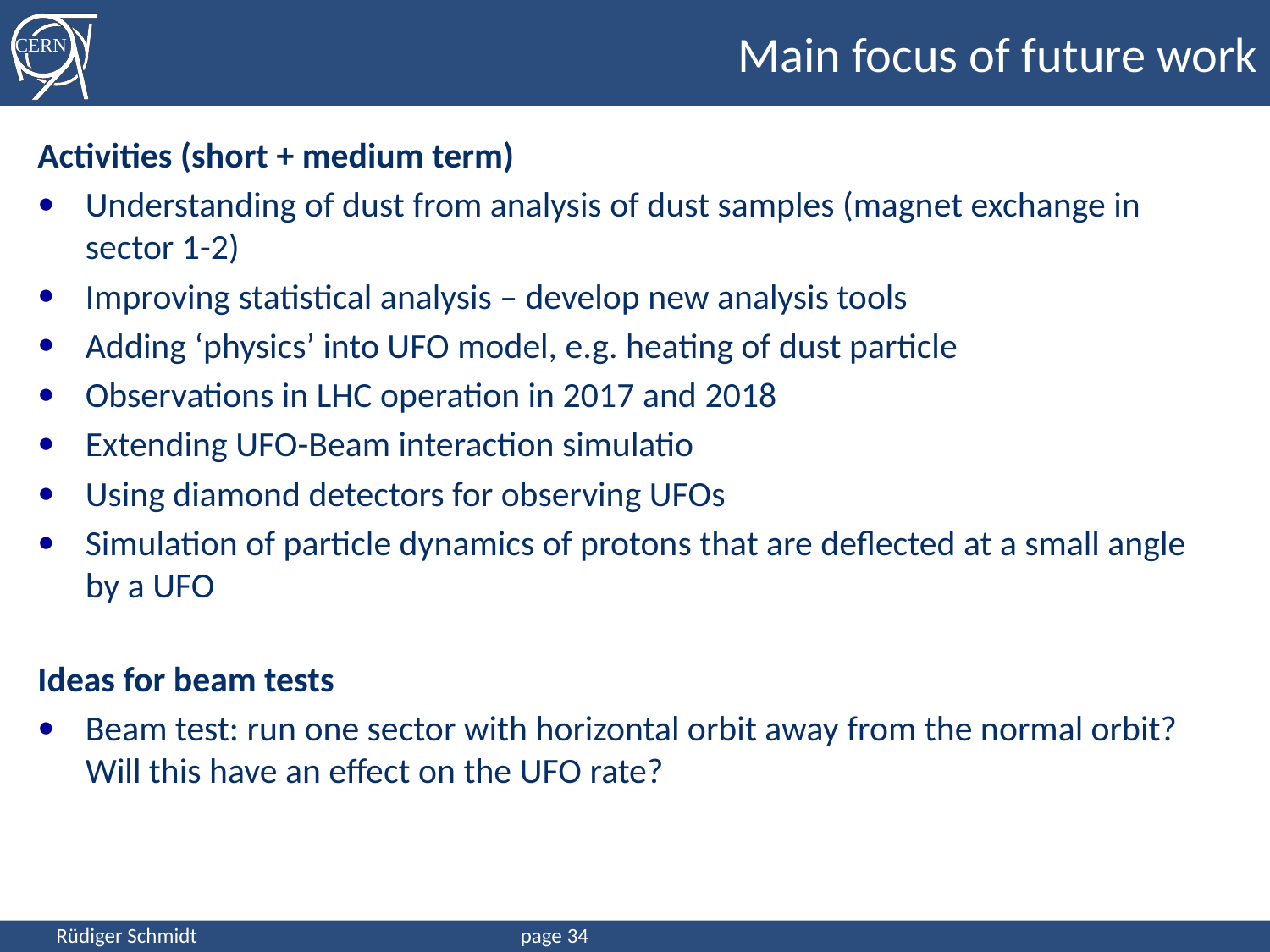

# Main focus of future work
Activities (short + medium term)
Understanding of dust from analysis of dust samples (magnet exchange in sector 1-2)
Improving statistical analysis – develop new analysis tools
Adding ‘physics’ into UFO model, e.g. heating of dust particle
Observations in LHC operation in 2017 and 2018
Extending UFO-Beam interaction simulatio
Using diamond detectors for observing UFOs
Simulation of particle dynamics of protons that are deflected at a small angle by a UFO

Ideas for beam tests
Beam test: run one sector with horizontal orbit away from the normal orbit? Will this have an effect on the UFO rate?